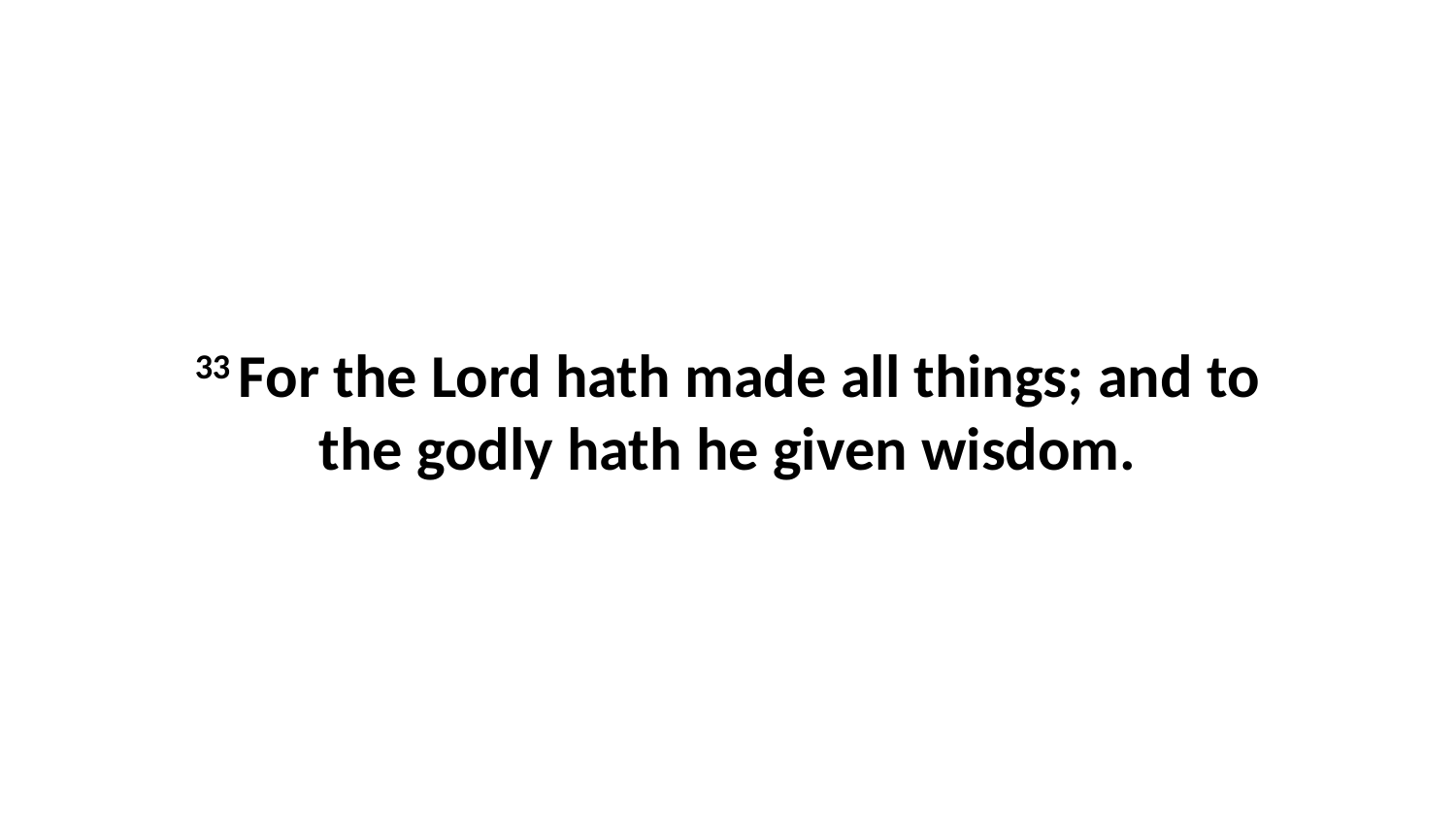

33 For the Lord hath made all things; and to the godly hath he given wisdom.